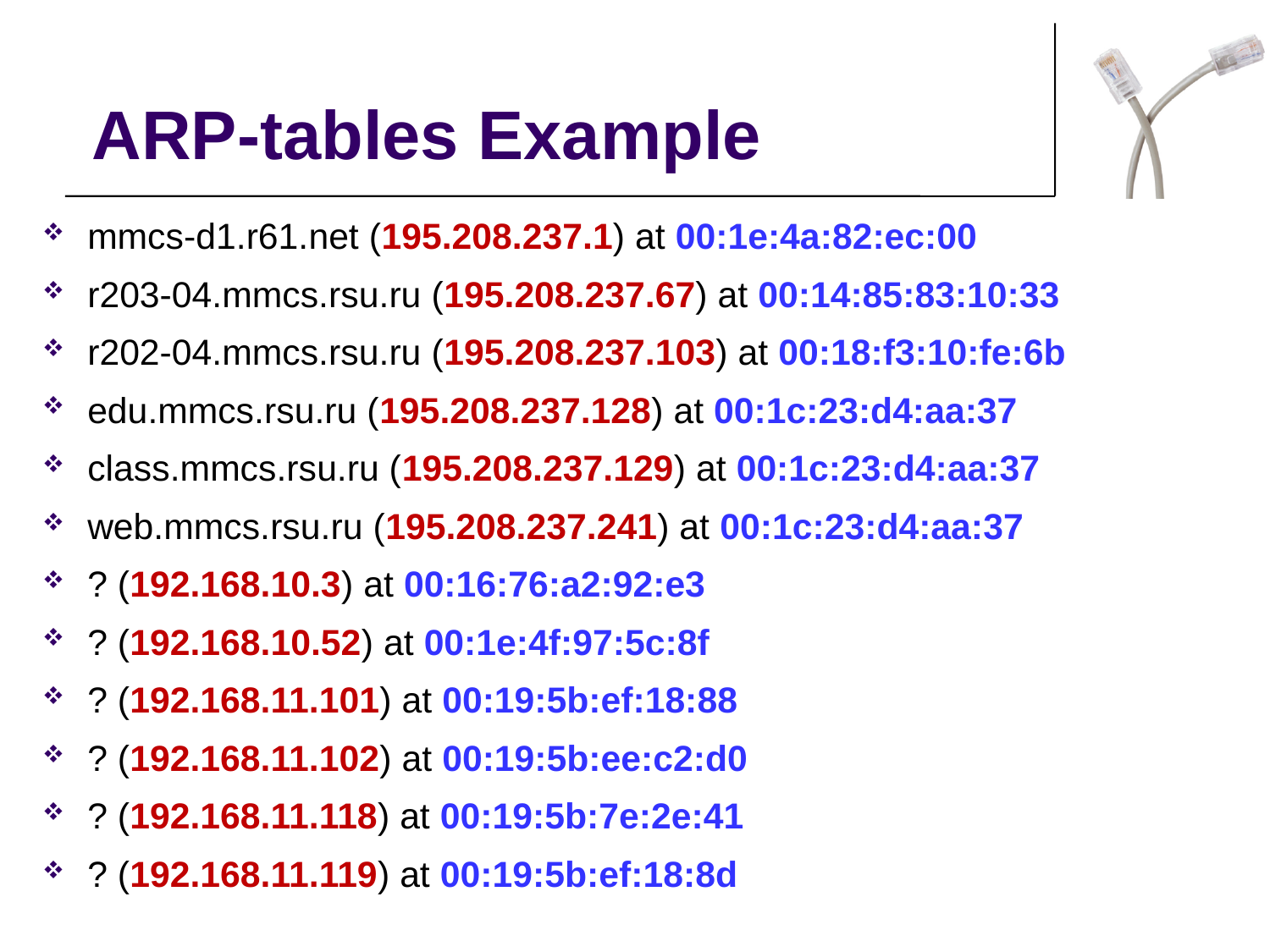

ARP-tables Example
mmcs-d1.r61.net (195.208.237.1) at 00:1e:4a:82:ec:00
r203-04.mmcs.rsu.ru (195.208.237.67) at 00:14:85:83:10:33
r202-04.mmcs.rsu.ru (195.208.237.103) at 00:18:f3:10:fe:6b
edu.mmcs.rsu.ru (195.208.237.128) at 00:1c:23:d4:aa:37
class.mmcs.rsu.ru (195.208.237.129) at 00:1c:23:d4:aa:37
web.mmcs.rsu.ru (195.208.237.241) at 00:1c:23:d4:aa:37
? (192.168.10.3) at 00:16:76:a2:92:e3
? (192.168.10.52) at 00:1e:4f:97:5c:8f
? (192.168.11.101) at 00:19:5b:ef:18:88
? (192.168.11.102) at 00:19:5b:ee:c2:d0
? (192.168.11.118) at 00:19:5b:7e:2e:41
? (192.168.11.119) at 00:19:5b:ef:18:8d